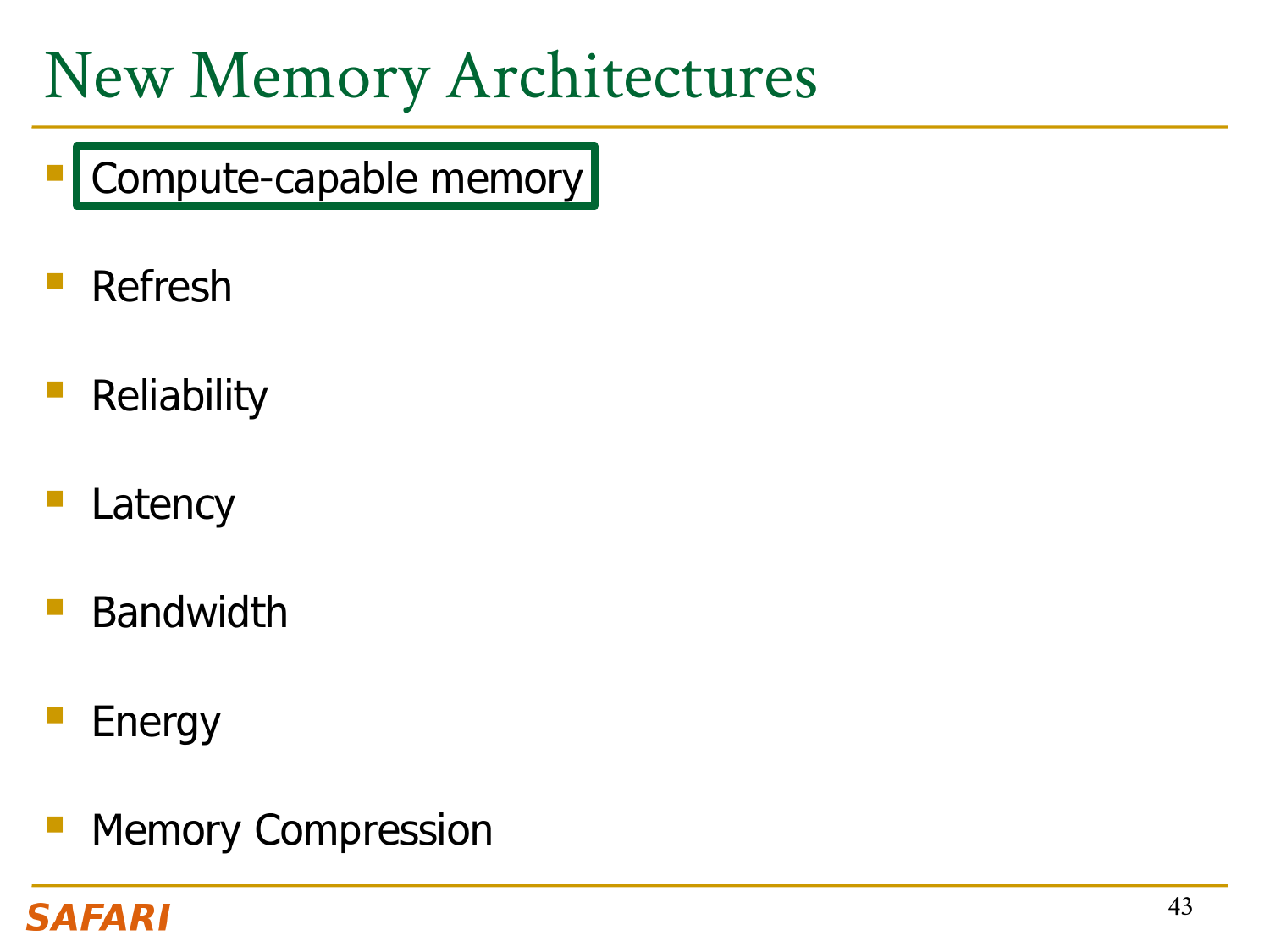

# New Memory Architectures
Compute-capable memory

Refresh

Reliability

Latency

Bandwidth

Energy

Memory Compression

43